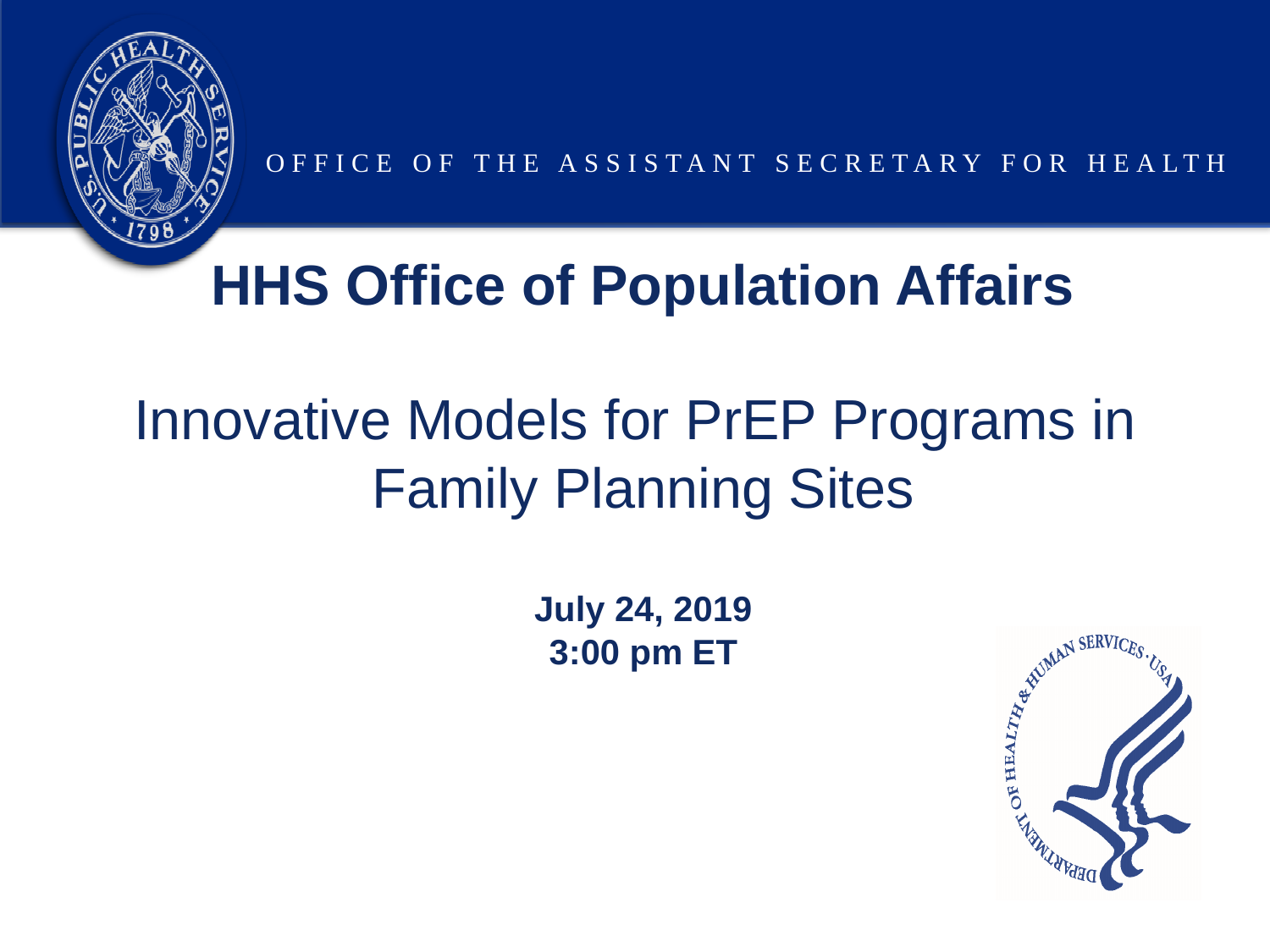

# HHS Office of Population Affairs Innovative Models for PrEP Programs in Family Planning Sites July 24, 2019 3:00 pm ET